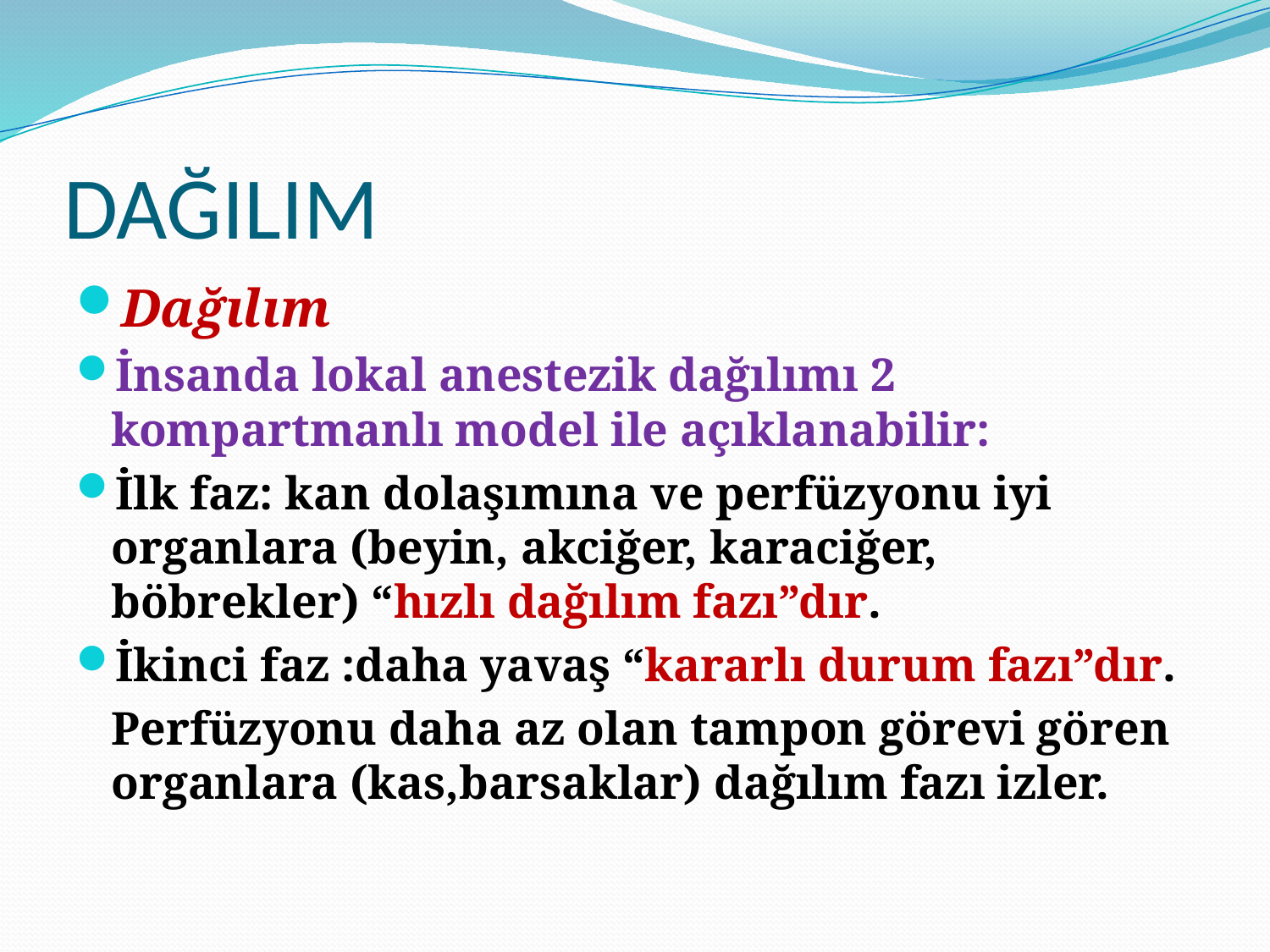

# DAĞILIM
Dağılım
İnsanda lokal anestezik dağılımı 2 kompartmanlı model ile açıklanabilir:
İlk faz: kan dolaşımına ve perfüzyonu iyi organlara (beyin, akciğer, karaciğer, böbrekler) “hızlı dağılım fazı”dır.
İkinci faz :daha yavaş “kararlı durum fazı”dır.
   Perfüzyonu daha az olan tampon görevi gören organlara (kas,barsaklar) dağılım fazı izler.